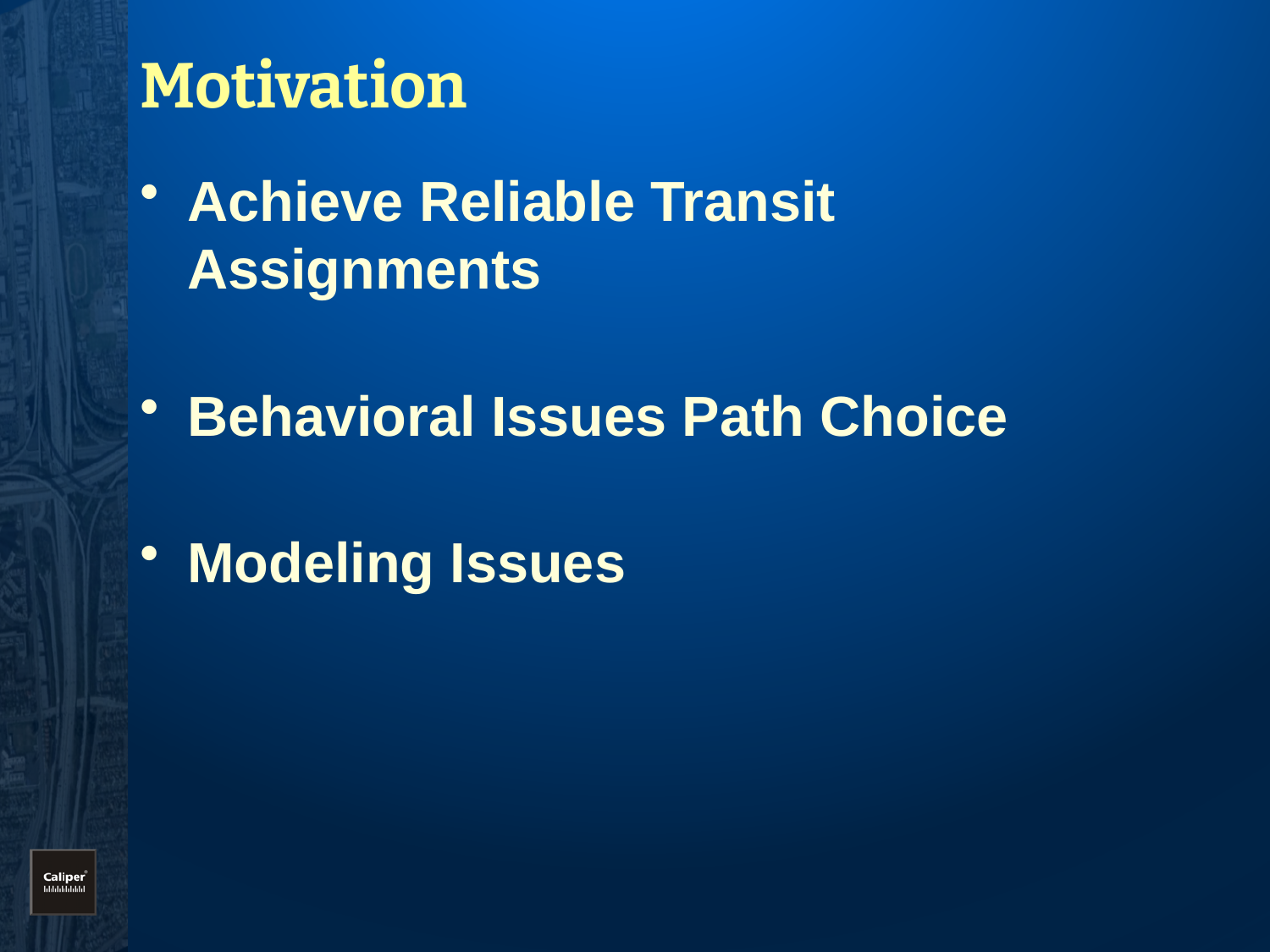

# Motivation
Achieve Reliable Transit Assignments
Behavioral Issues Path Choice
Modeling Issues